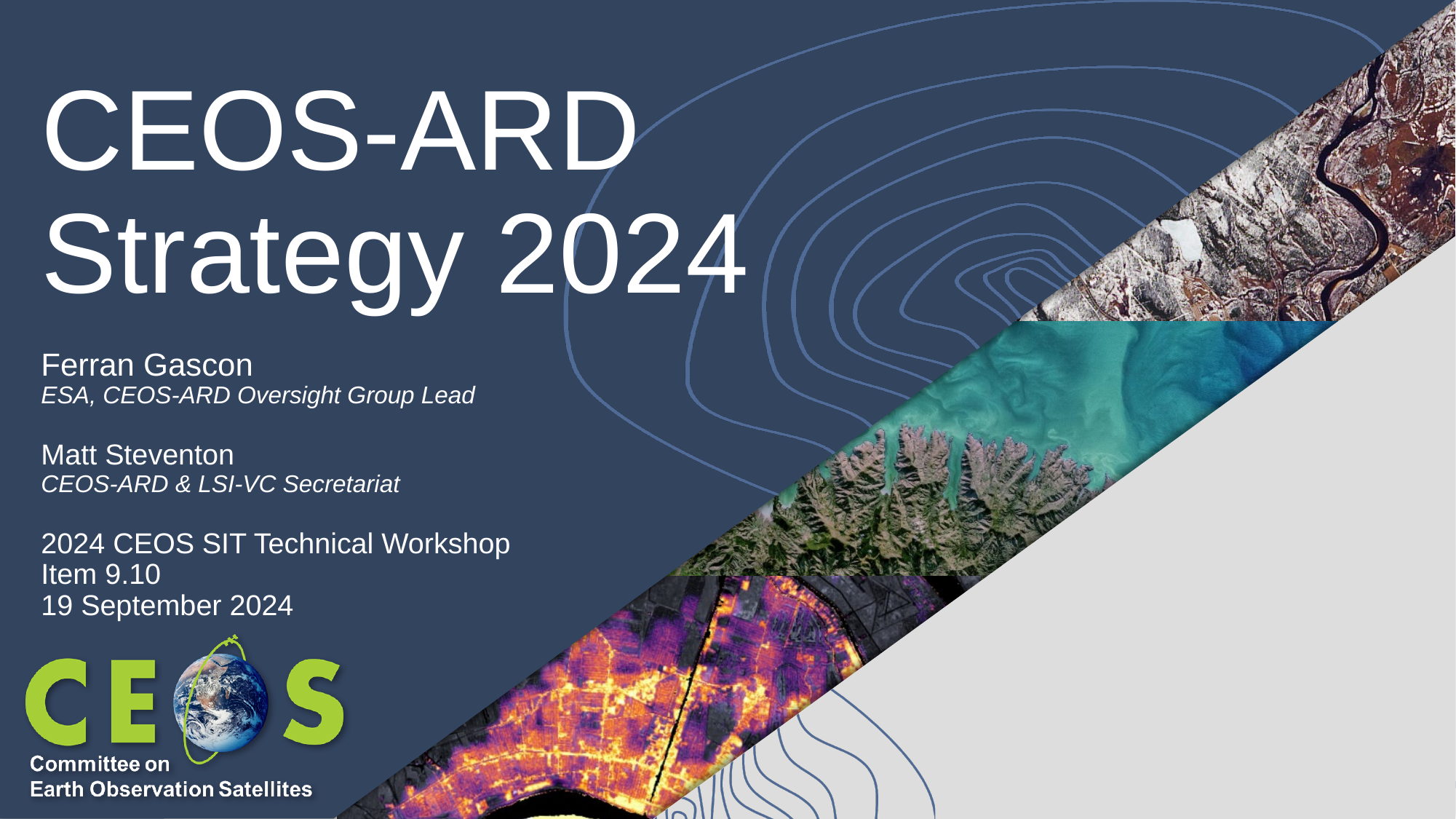

# CEOS-ARD Strategy 2024

Ferran Gascon
ESA, CEOS-ARD Oversight Group Lead

Matt Steventon
CEOS-ARD & LSI-VC Secretariat

2024 CEOS SIT Technical Workshop
Item 9.10
19 September 2024